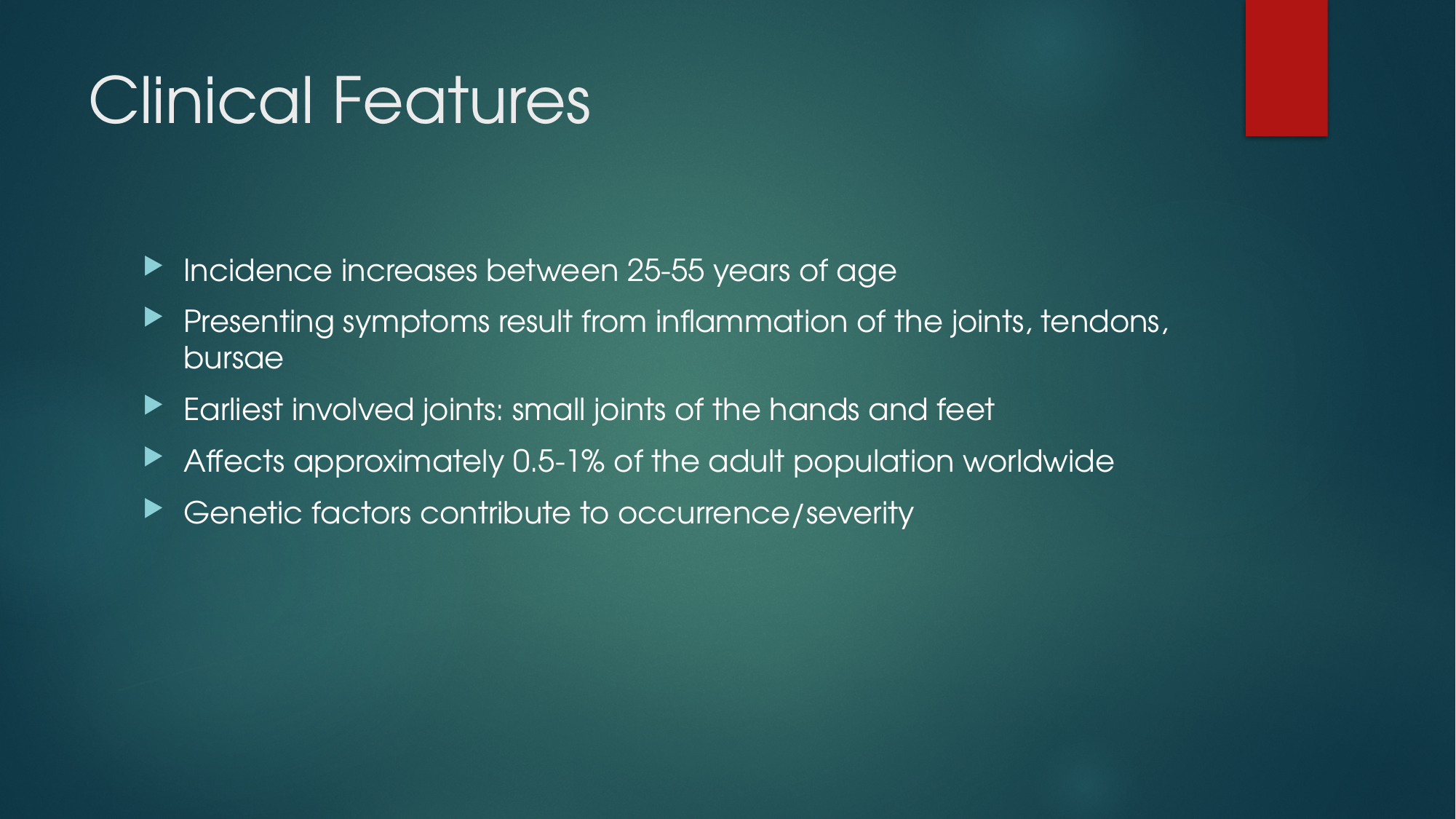

# Clinical Features
Incidence increases between 25-55 years of age
Presenting symptoms result from inflammation of the joints, tendons, bursae
Earliest involved joints: small joints of the hands and feet
Affects approximately 0.5-1% of the adult population worldwide
Genetic factors contribute to occurrence/severity